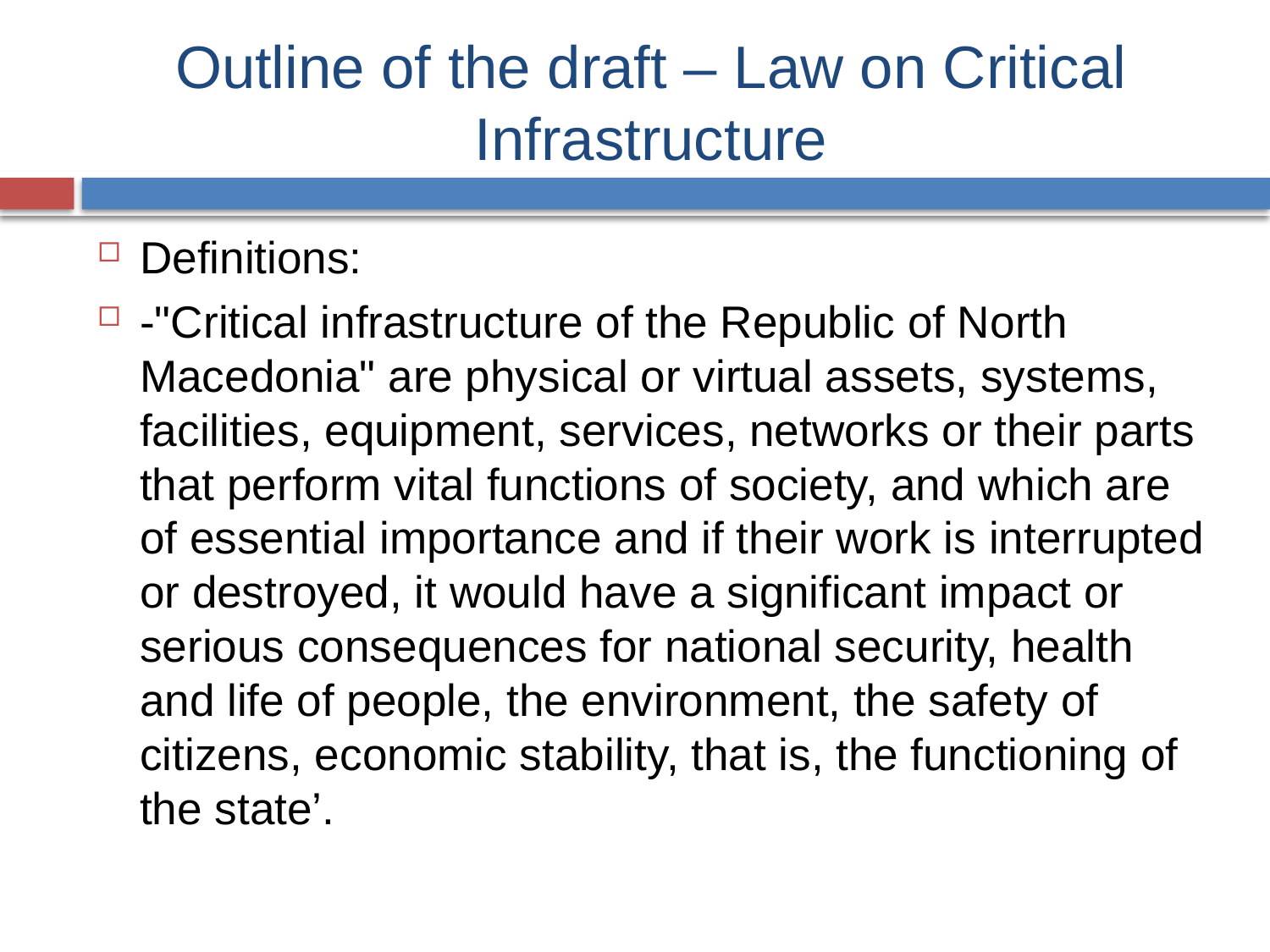

# Outline of the draft – Law on Critical Infrastructure
Definitions:
-"Critical infrastructure of the Republic of North Macedonia" are physical or virtual assets, systems, facilities, equipment, services, networks or their parts that perform vital functions of society, and which are of essential importance and if their work is interrupted or destroyed, it would have a significant impact or serious consequences for national security, health and life of people, the environment, the safety of citizens, economic stability, that is, the functioning of the state’.